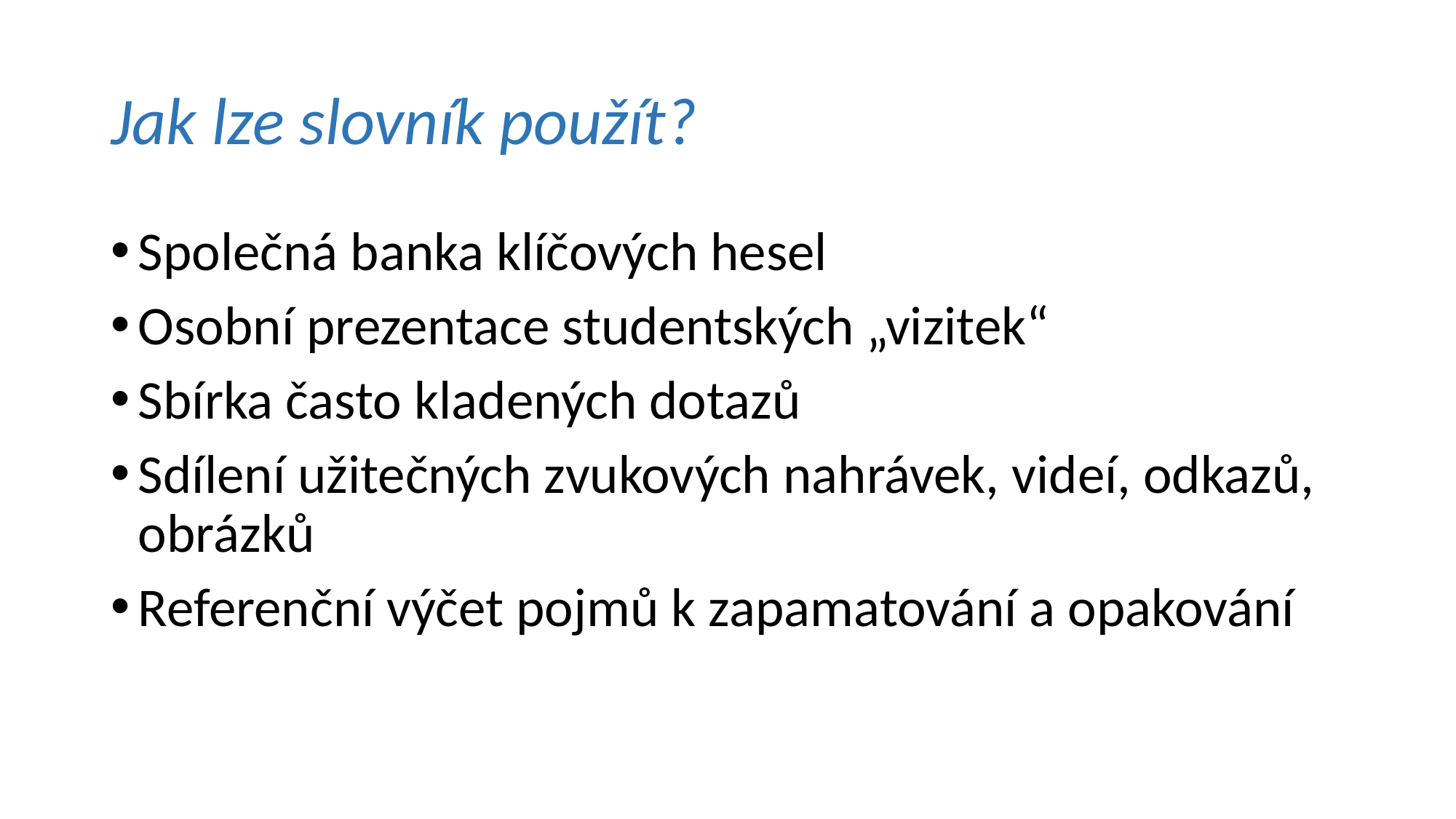

# Jak lze slovník použít?
Společná banka klíčových hesel
Osobní prezentace studentských „vizitek“
Sbírka často kladených dotazů
Sdílení užitečných zvukových nahrávek, videí, odkazů, obrázků
Referenční výčet pojmů k zapamatování a opakování